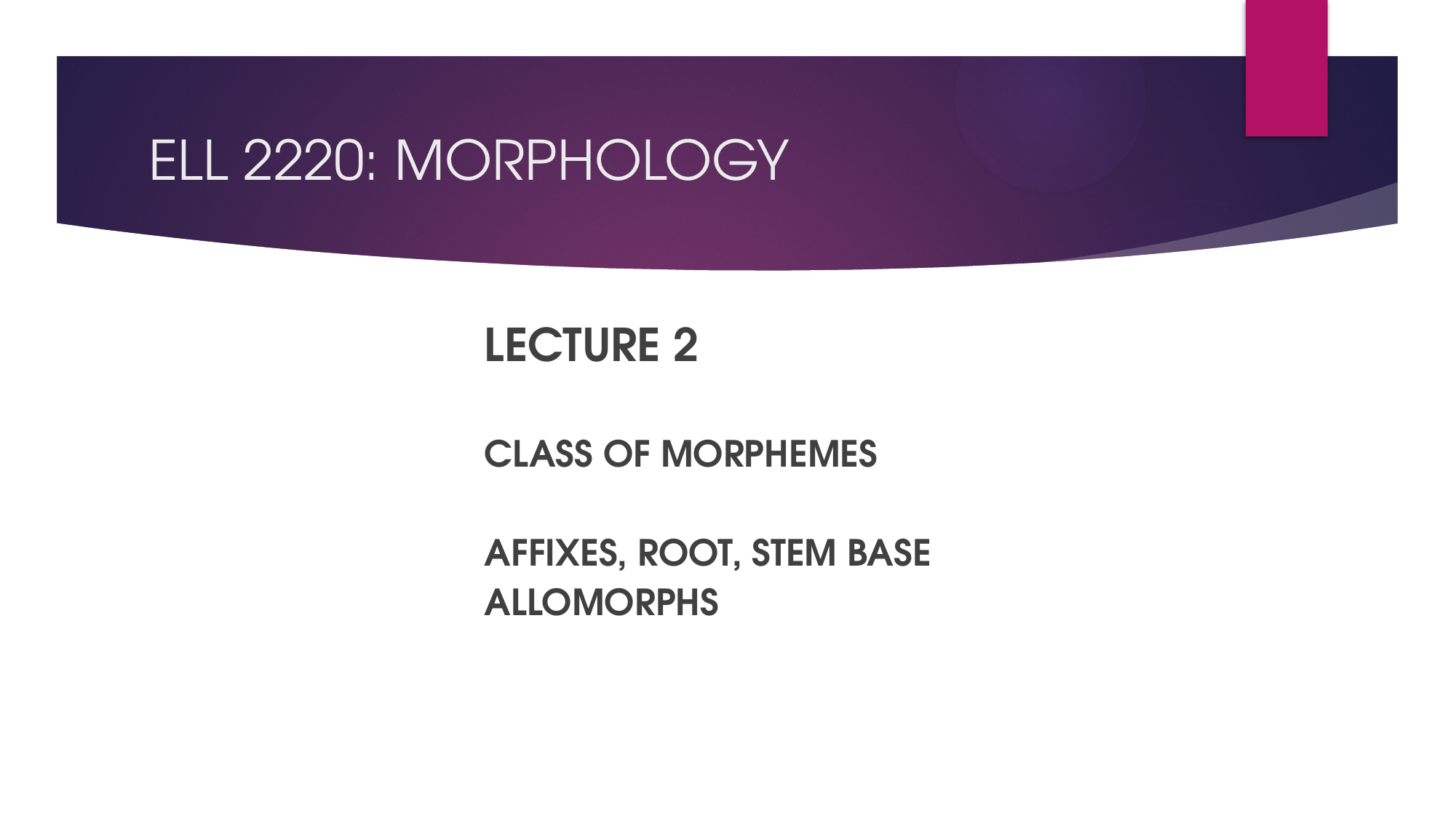

# ELL 2220: MORPHOLOGY
LECTURE 2

CLASS OF MORPHEMES

AFFIXES, ROOT, STEM BASE
ALLOMORPHS